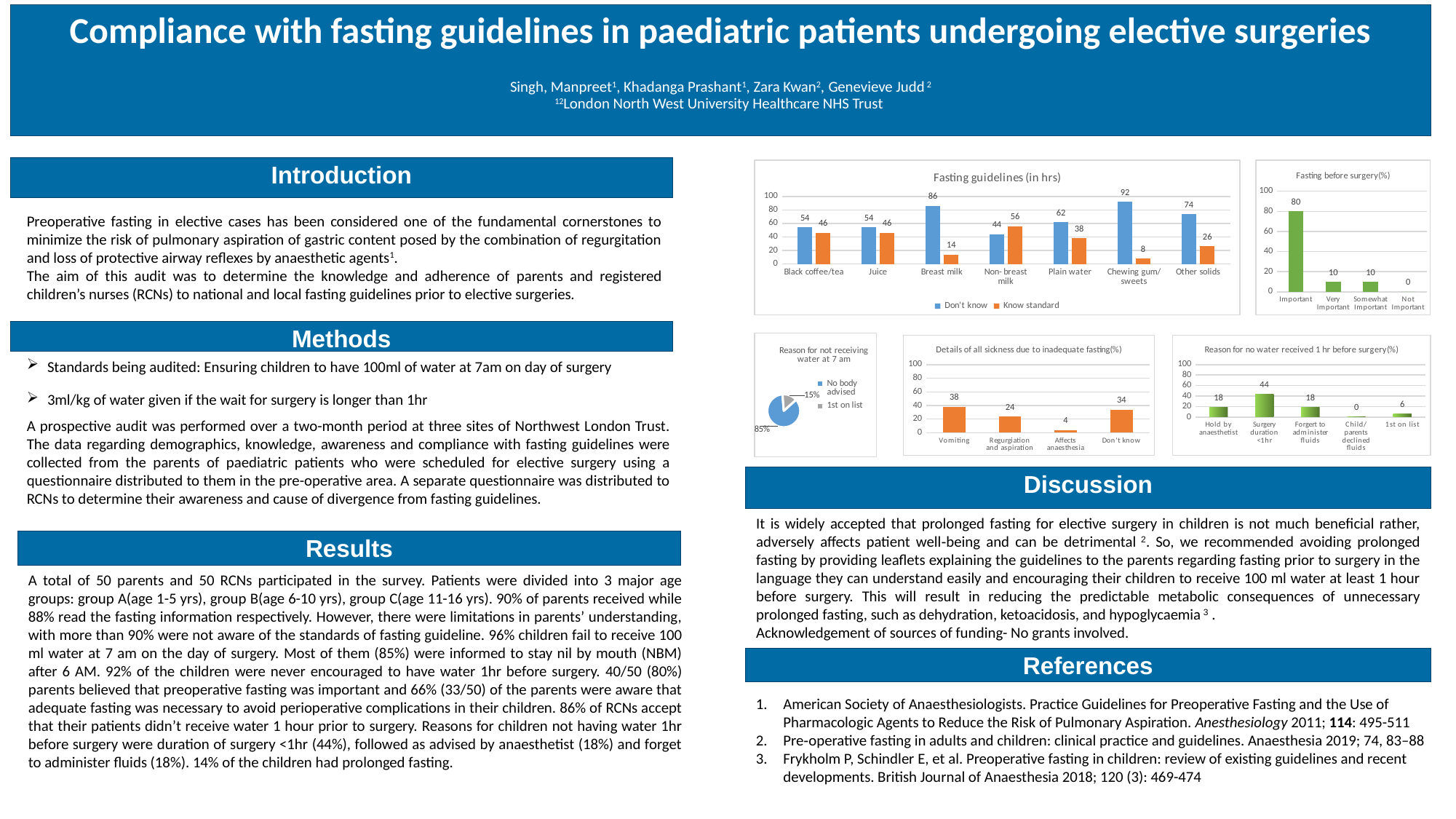

# Compliance with fasting guidelines in paediatric patients undergoing elective surgeries Singh, Manpreet1, Khadanga Prashant1, Zara Kwan2,  Genevieve Judd 2 12London North West University Healthcare NHS Trust
Introduction

### Chart: Fasting guidelines (in hrs)

| Category | Don't know | Know standard |
|---|---|---|
| Black coffee/tea | 54.0 | 46.0 |
| Juice | 54.0 | 46.0 |
| Breast milk | 86.0 | 14.0 |
| Non- breast milk | 44.0 | 56.0 |
| Plain water | 62.0 | 38.0 |
| Chewing gum/ sweets | 92.0 | 8.0 |
| Other solids | 74.0 | 26.0 |

### Chart: Fasting before surgery(%)

| Category |  |
|---|---|
| Important | 80.0 |
| Very Important | 10.0 |
| Somewhat Important | 10.0 |
| Not Important | 0.0 |
Preoperative fasting in elective cases has been considered one of the fundamental cornerstones to minimize the risk of pulmonary aspiration of gastric content posed by the combination of regurgitation and loss of protective airway reflexes by anaesthetic agents1.
The aim of this audit was to determine the knowledge and adherence of parents and registered children’s nurses (RCNs) to national and local fasting guidelines prior to elective surgeries.

Methods

### Chart: Reason for not receiving water at 7 am

| Category |  |
|---|---|
| No body advised  | 85.4 |
| 1st on list  | 14.6 |

### Chart: Details of all sickness due to inadequate fasting(%)

| Category |  |
|---|---|
| Vomiting | 38.0 |
| Regurgiation and aspiration | 24.0 |
| Affects anaesthesia | 4.0 |
| Don't know | 34.0 |

### Chart: Reason for no water received 1 hr before surgery(%)

| Category |  |
|---|---|
| Hold by anaesthetist | 18.0 |
| Surgery duration <1hr | 44.0 |
| Forgert to administer fluids | 18.0 |
| Child/parents declined fluids | 0.0 |
| 1st on list | 6.0 |
Standards being audited: Ensuring children to have 100ml of water at 7am on day of surgery
3ml/kg of water given if the wait for surgery is longer than 1hr
A prospective audit was performed over a two-month period at three sites of Northwest London Trust. The data regarding demographics, knowledge, awareness and compliance with fasting guidelines were collected from the parents of paediatric patients who were scheduled for elective surgery using a questionnaire distributed to them in the pre-operative area. A separate questionnaire was distributed to RCNs to determine their awareness and cause of divergence from fasting guidelines.

Discussion
It is widely accepted that prolonged fasting for elective surgery in children is not much beneficial rather, adversely affects patient well‐being and can be detrimental 2. So, we recommended avoiding prolonged fasting by providing leaflets explaining the guidelines to the parents regarding fasting prior to surgery in the language they can understand easily and encouraging their children to receive 100 ml water at least 1 hour before surgery. This will result in reducing the predictable metabolic consequences of unnecessary prolonged fasting, such as dehydration, ketoacidosis, and hypoglycaemia 3 .
Acknowledgement of sources of funding- No grants involved.

Results
A total of 50 parents and 50 RCNs participated in the survey. Patients were divided into 3 major age groups: group A(age 1-5 yrs), group B(age 6-10 yrs), group C(age 11-16 yrs). 90% of parents received while 88% read the fasting information respectively. However, there were limitations in parents’ understanding, with more than 90% were not aware of the standards of fasting guideline. 96% children fail to receive 100 ml water at 7 am on the day of surgery. Most of them (85%) were informed to stay nil by mouth (NBM) after 6 AM. 92% of the children were never encouraged to have water 1hr before surgery. 40/50 (80%) parents believed that preoperative fasting was important and 66% (33/50) of the parents were aware that adequate fasting was necessary to avoid perioperative complications in their children. 86% of RCNs accept that their patients didn’t receive water 1 hour prior to surgery. Reasons for children not having water 1hr before surgery were duration of surgery <1hr (44%), followed as advised by anaesthetist (18%) and forget to administer fluids (18%). 14% of the children had prolonged fasting.

References
American Society of Anaesthesiologists. Practice Guidelines for Preoperative Fasting and the Use of Pharmacologic Agents to Reduce the Risk of Pulmonary Aspiration. Anesthesiology 2011; 114: 495-511
Pre‐operative fasting in adults and children: clinical practice and guidelines. Anaesthesia 2019; 74, 83–88
Frykholm P, Schindler E, et al. Preoperative fasting in children: review of existing guidelines and recent developments. British Journal of Anaesthesia 2018; 120 (3): 469-474